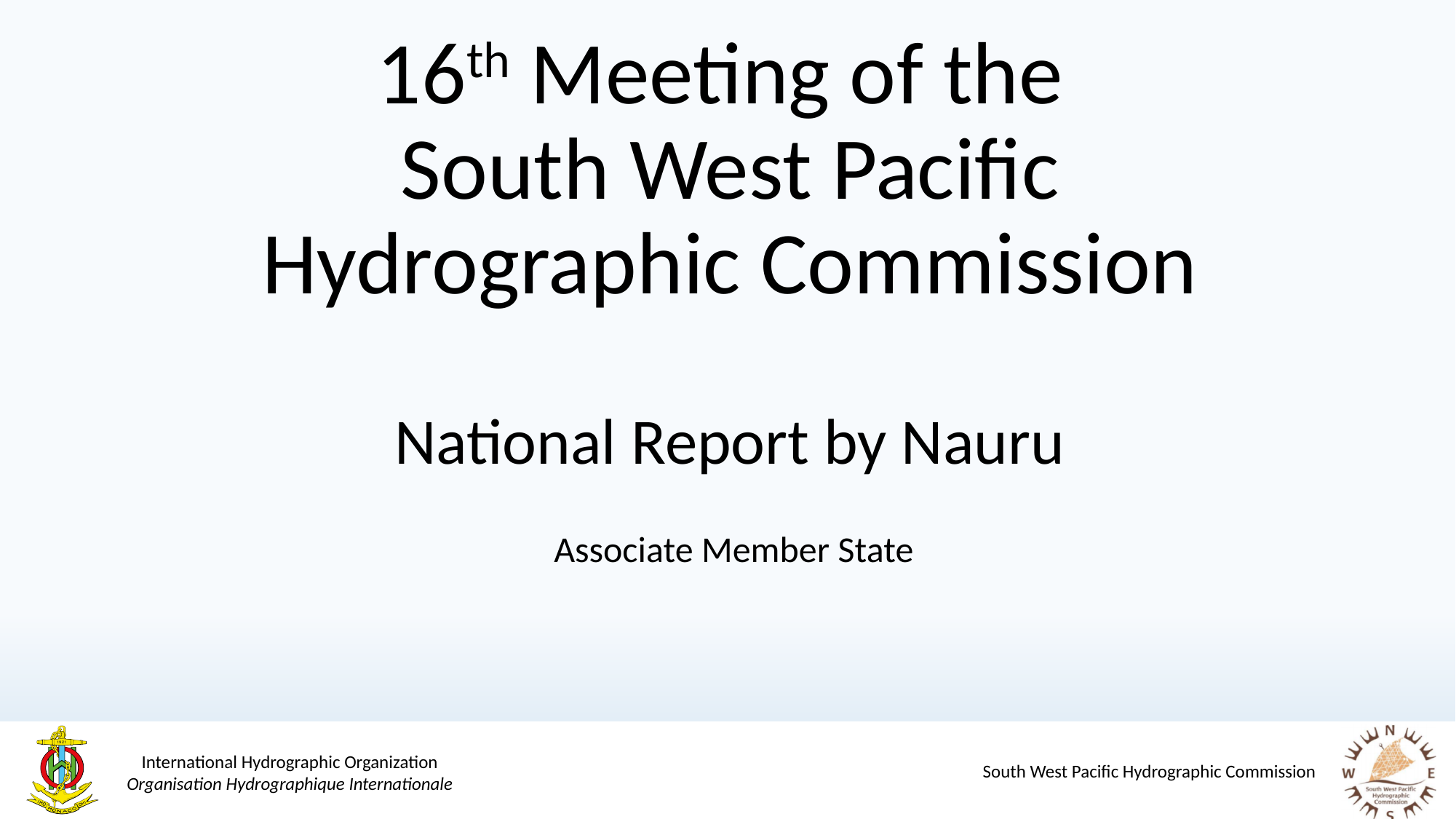

# 16th Meeting of the South West Pacific Hydrographic Commission National Report by Nauru
Associate Member State